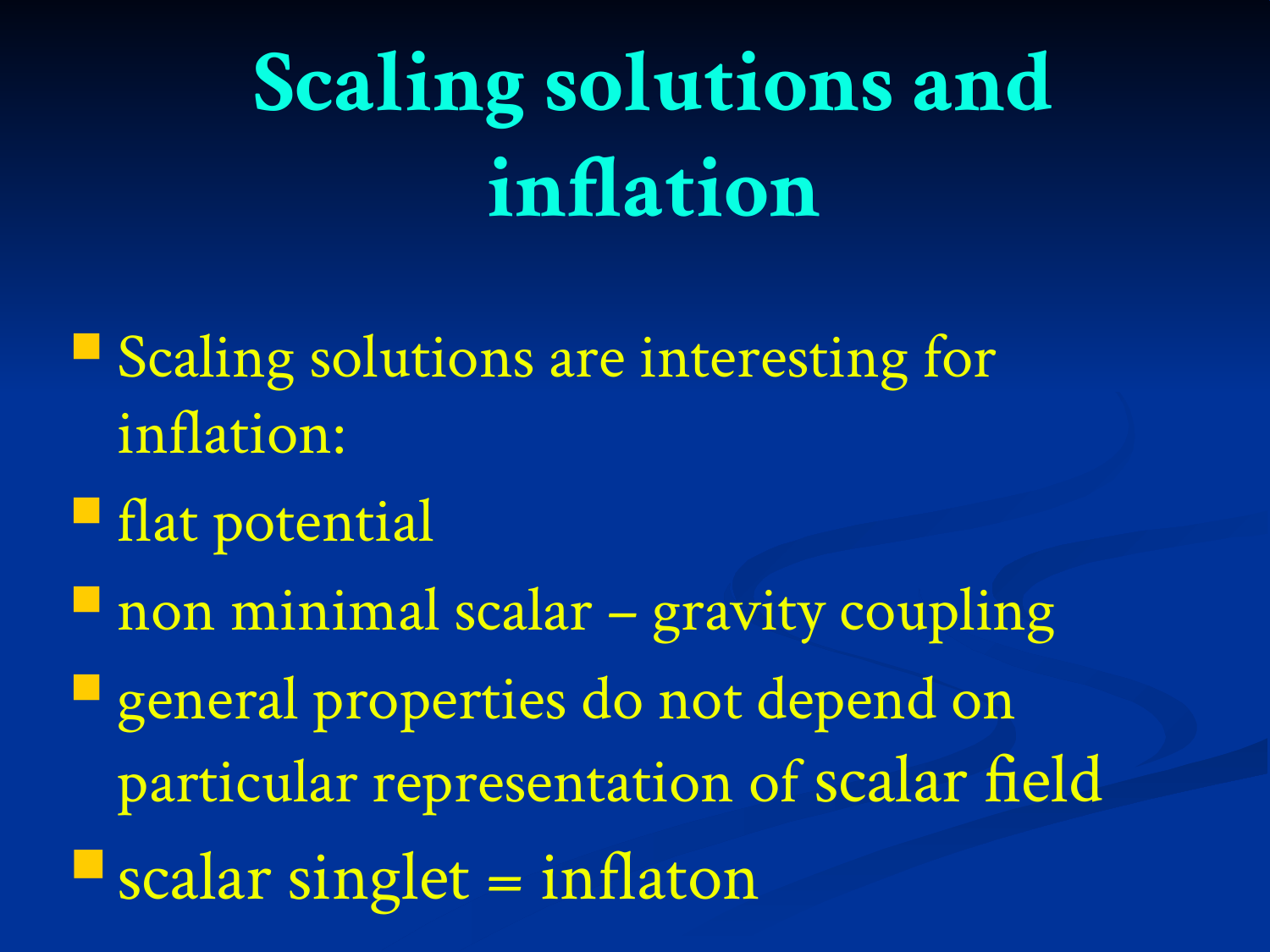

# Scaling solutions and inflation
Scaling solutions are interesting for inflation:
flat potential
non minimal scalar – gravity coupling
general properties do not depend on particular representation of scalar field
scalar singlet = inflaton